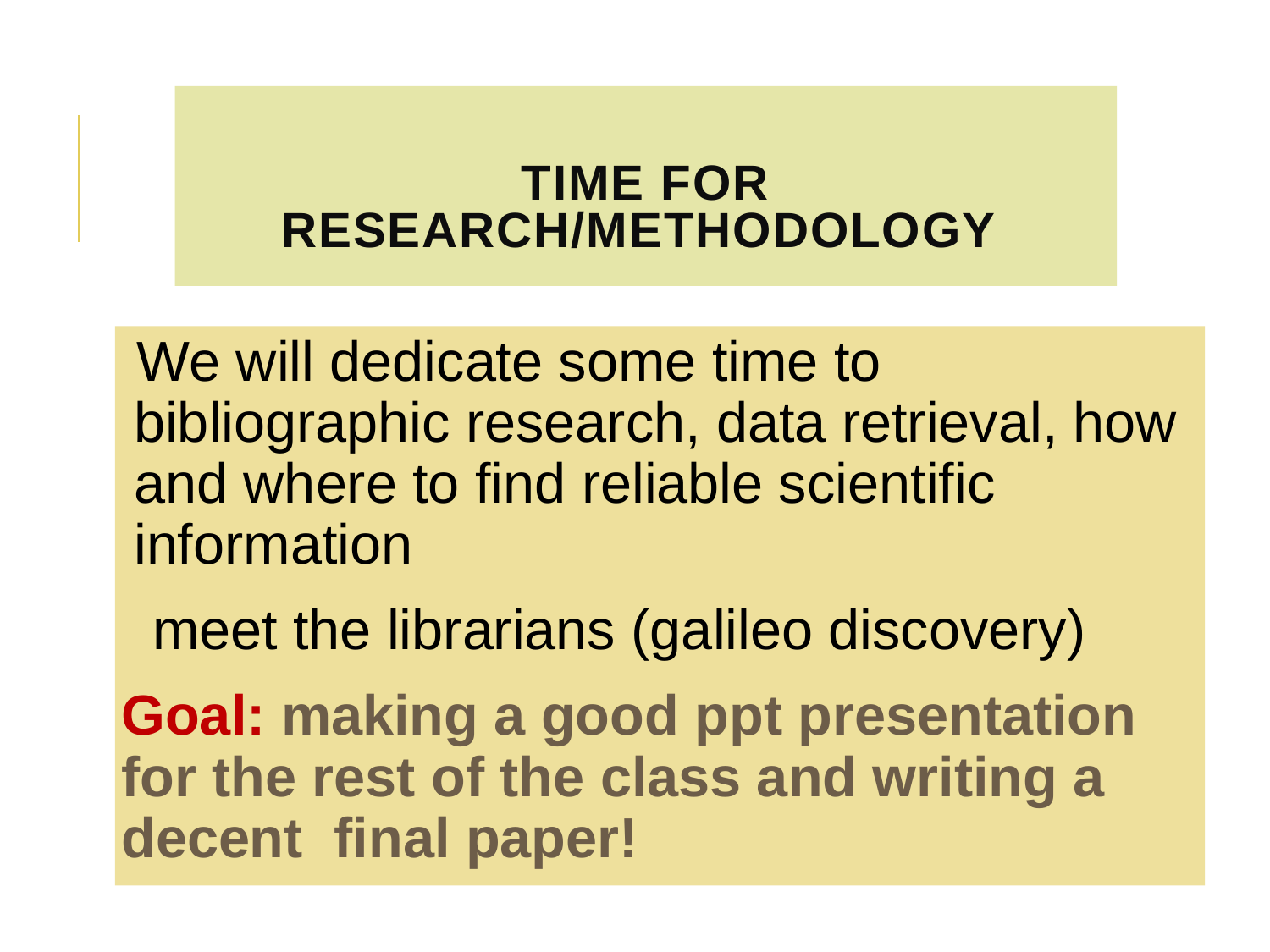

# time for research/methodology
We will dedicate some time to bibliographic research, data retrieval, how  and where to find reliable scientific information
 meet the librarians (galileo discovery)
Goal: making a good ppt presentation for the rest of the class and writing a decent  final paper!